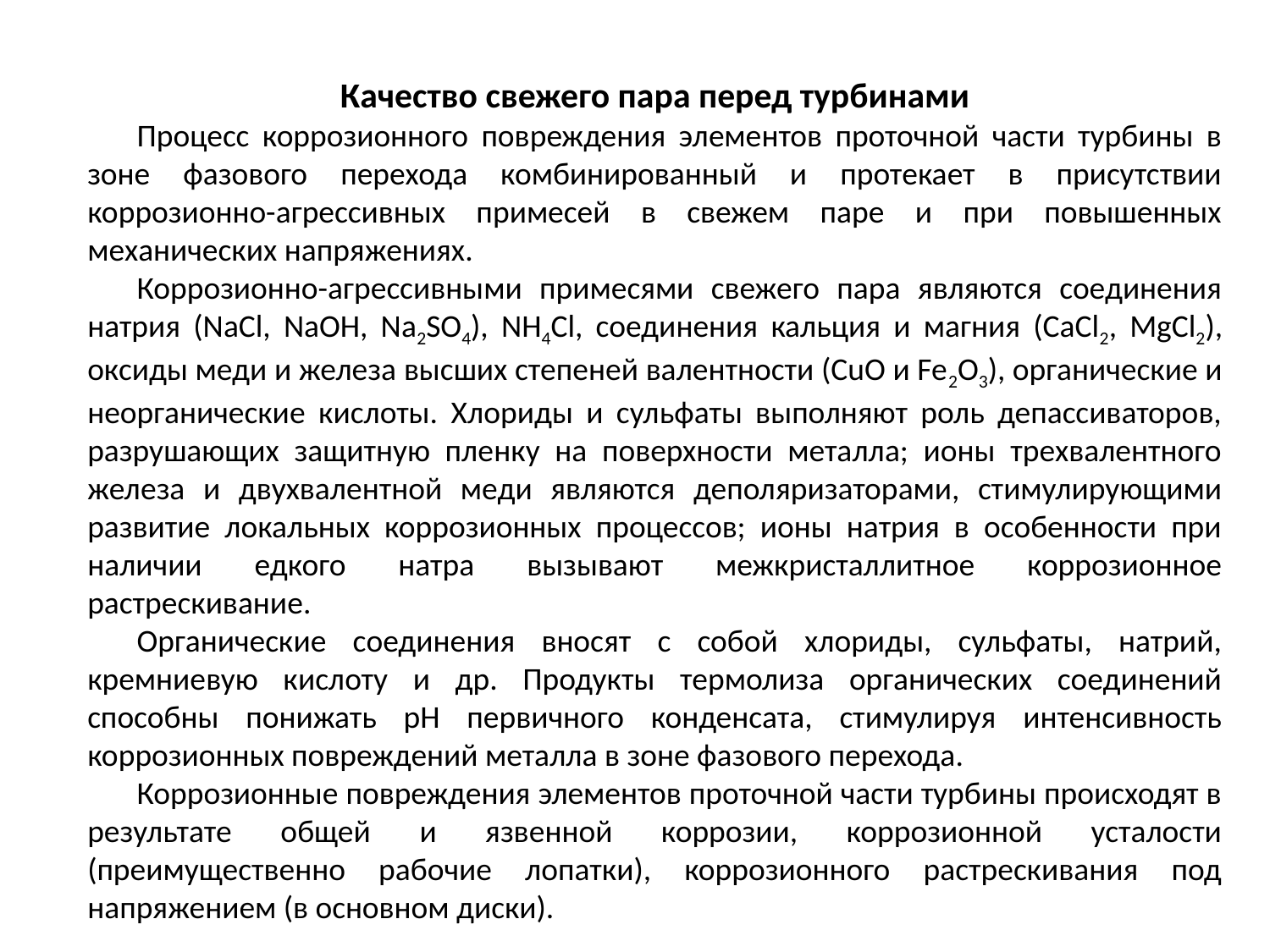

Качество свежего пара перед турбинами
Процесс коррозионного повреждения элементов проточной части турбины в зоне фазового перехода комбинированный и протекает в присутствии коррозионно-агрессивных примесей в свежем паре и при повышенных механических напряжениях.
Коррозионно-агрессивными примесями свежего пара являются соединения натрия (NaCl, NaOH, Na2SO4), NH4Cl, соединения кальция и магния (CaCl2, MgCl2), оксиды меди и железа высших степеней валентности (CuO и Fe2O3), органические и неорганические кислоты. Хлориды и сульфаты выполняют роль депассиваторов, разрушающих защитную пленку на поверхности металла; ионы трехвалентного железа и двухвалентной меди являются деполяризаторами, стимулирующими развитие локальных коррозионных процессов; ионы натрия в особенности при наличии едкого натра вызывают межкристаллитное коррозионное растрескивание.
Органические соединения вносят с собой хлориды, сульфаты, натрий, кремниевую кислоту и др. Продукты термолиза органических соединений способны понижать рН первичного конденсата, стимулируя интенсивность коррозионных повреждений металла в зоне фазового перехода.
Коррозионные повреждения элементов проточной части турбины происходят в результате общей и язвенной коррозии, коррозионной усталости (преимущественно рабочие лопатки), коррозионного растрескивания под напряжением (в основном диски).